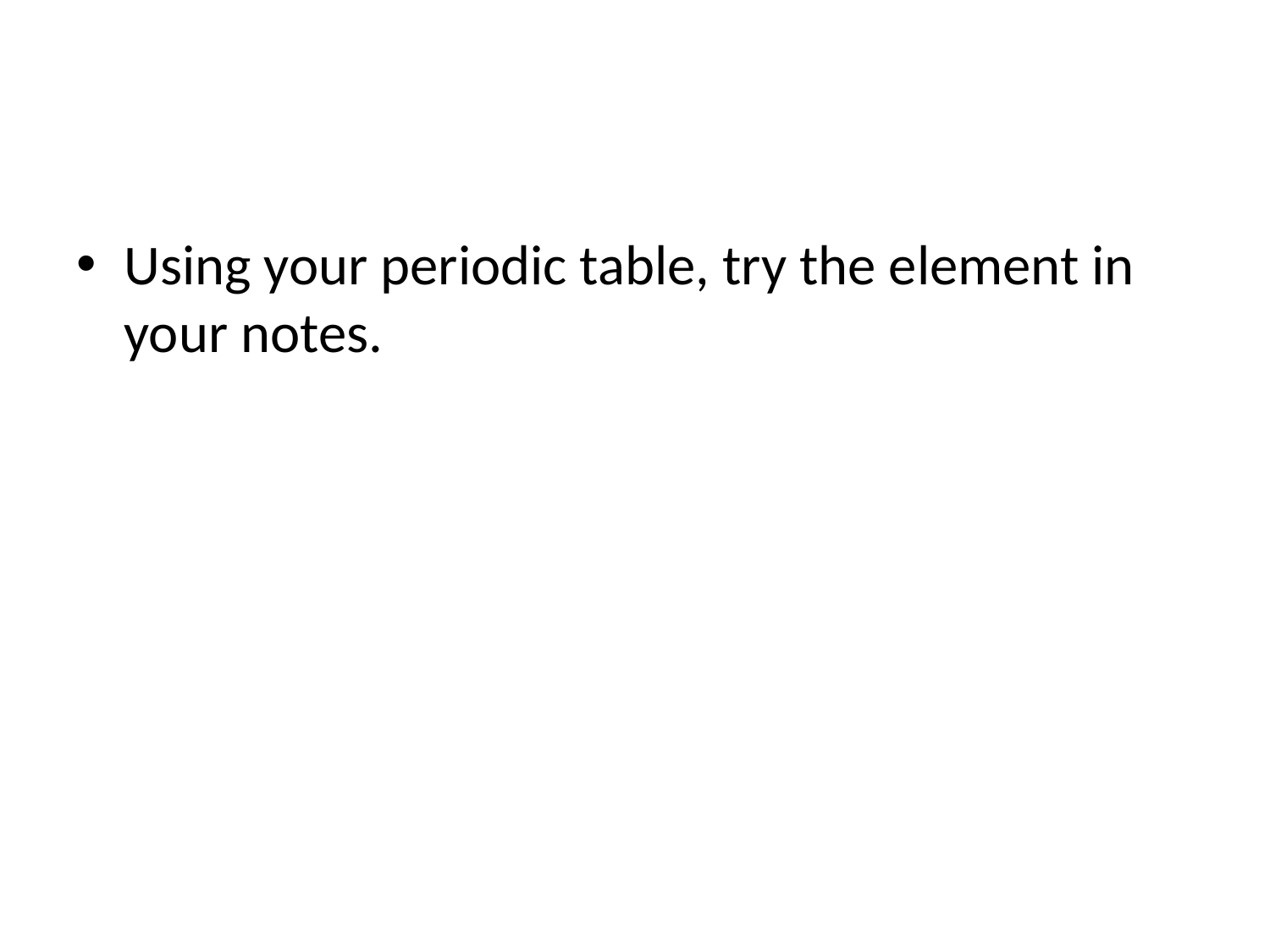

#
Using your periodic table, try the element in your notes.